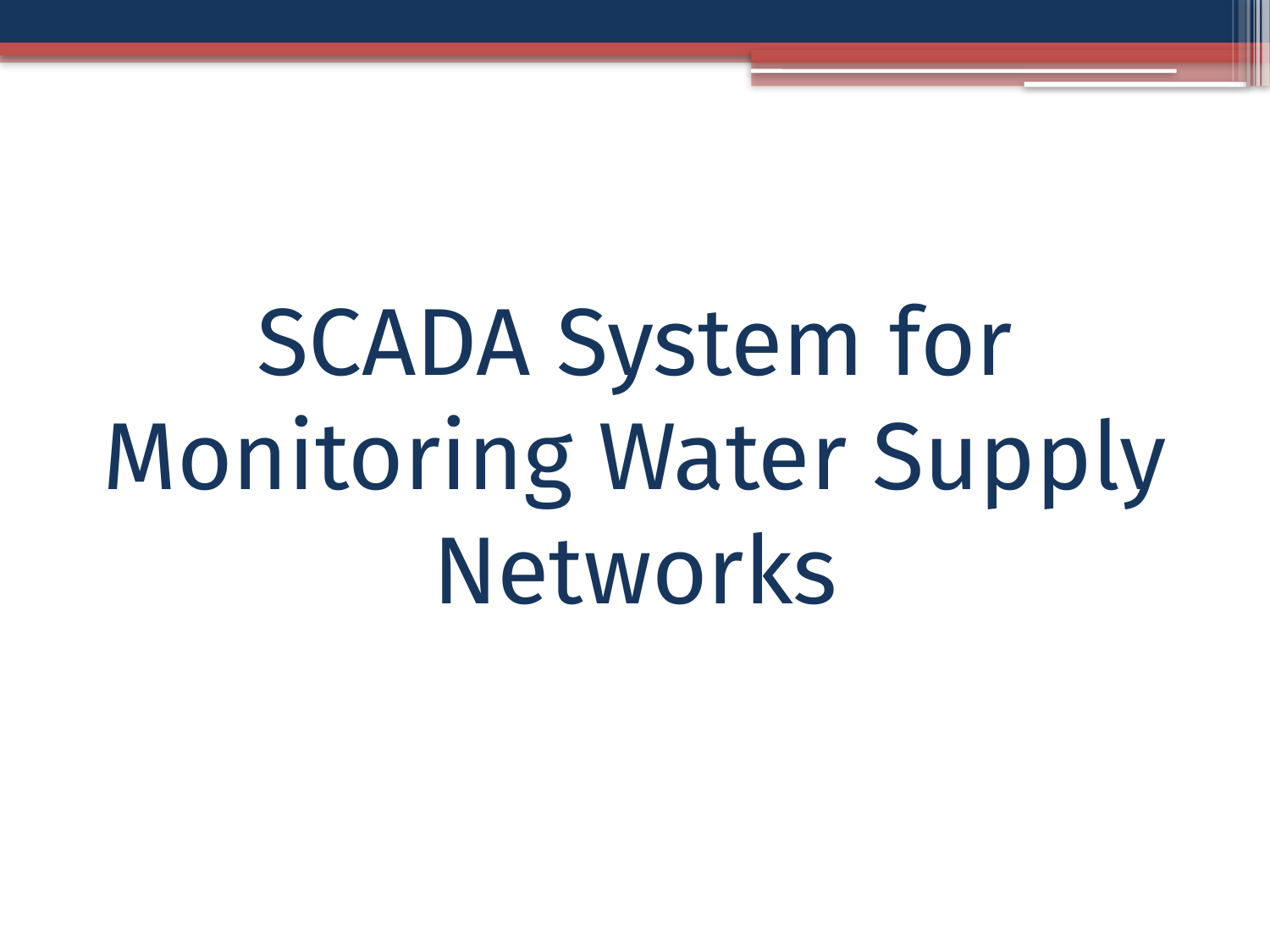

# SCADA System for Monitoring Water Supply Networks